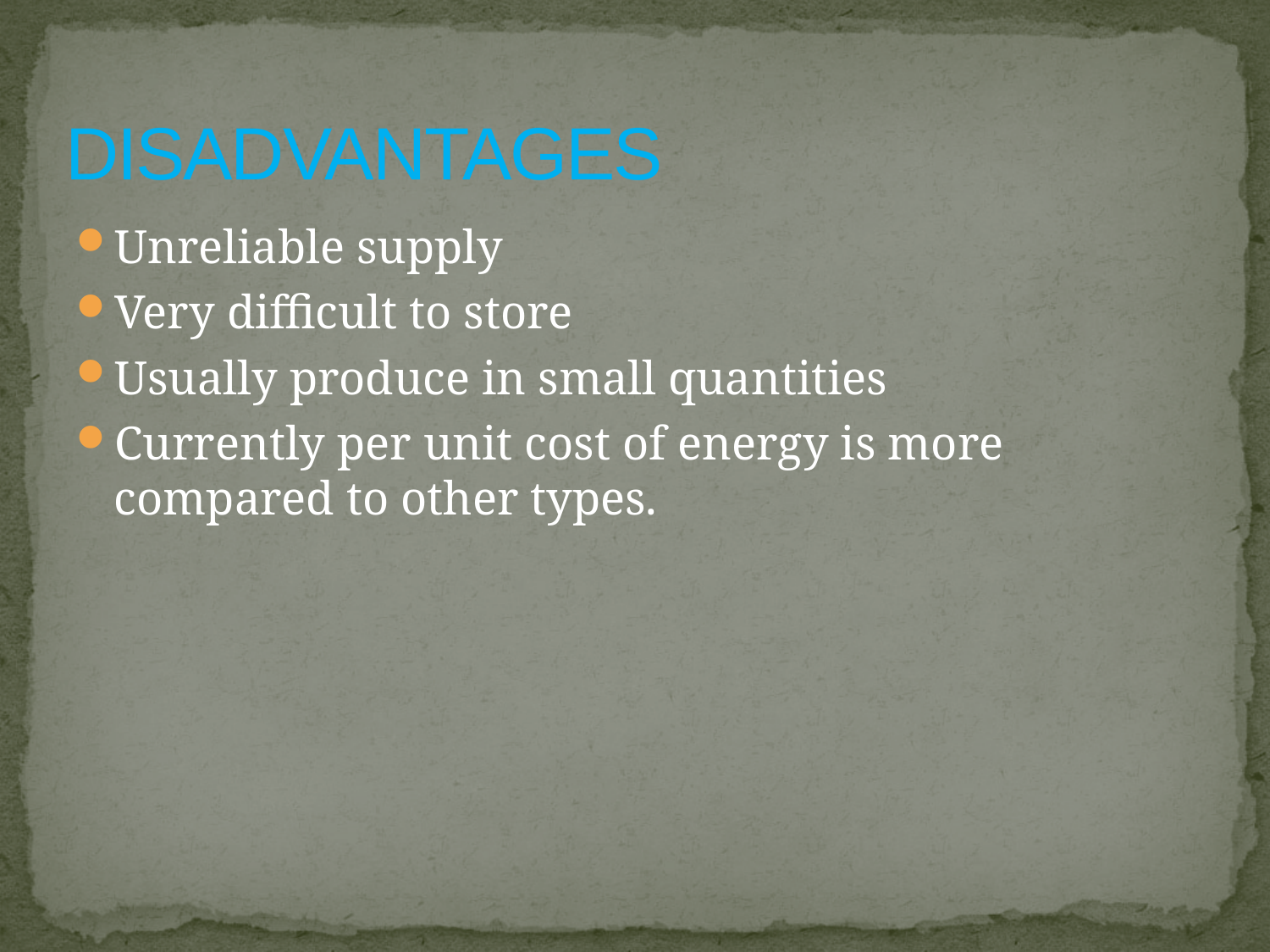

# DISADVANTAGES
Unreliable supply
Very difficult to store
Usually produce in small quantities
Currently per unit cost of energy is more compared to other types.